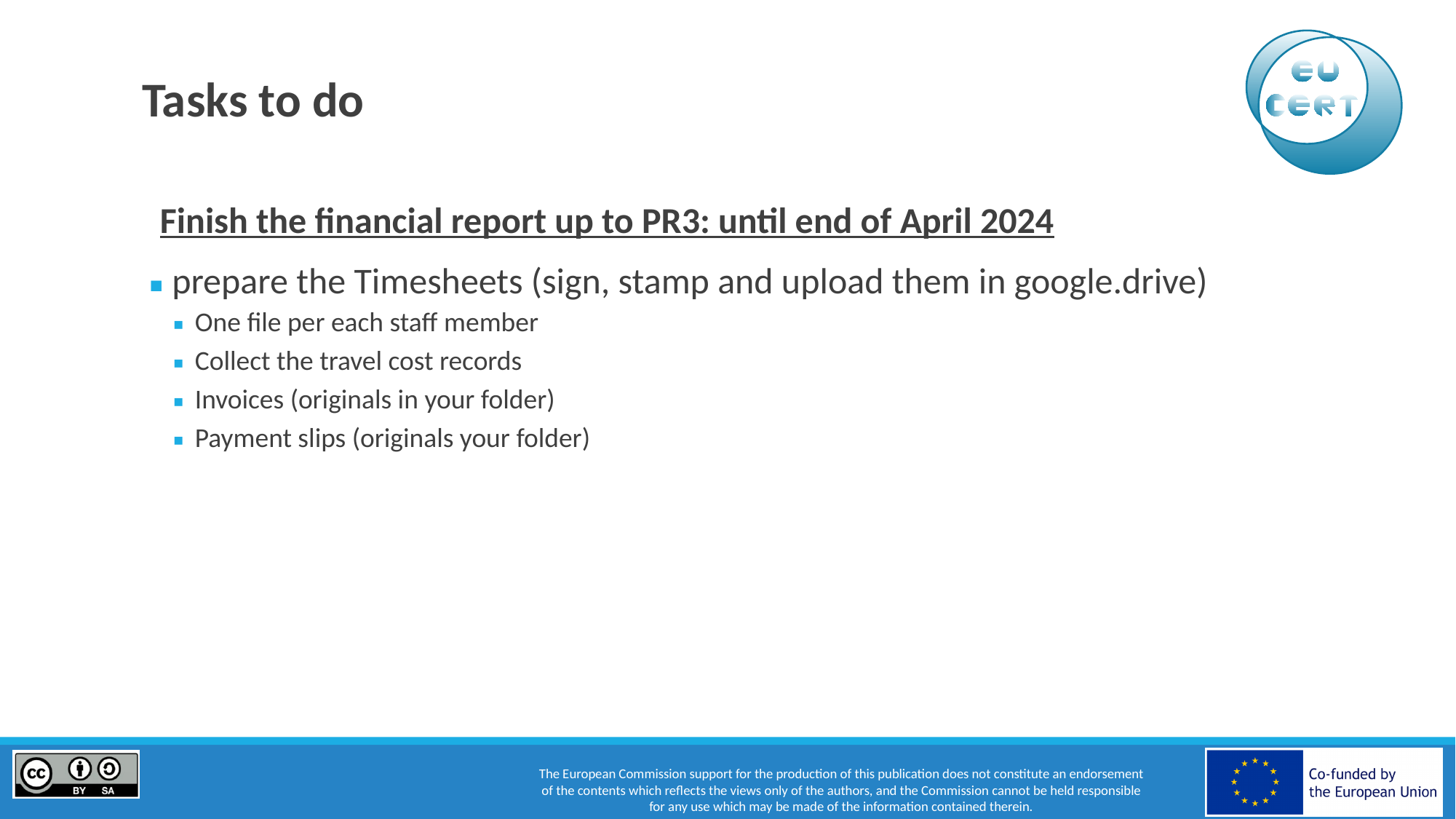

# Tasks to do
Finish the financial report up to PR3: until end of April 2024
 prepare the Timesheets (sign, stamp and upload them in google.drive)
One file per each staff member
Collect the travel cost records
Invoices (originals in your folder)
Payment slips (originals your folder)